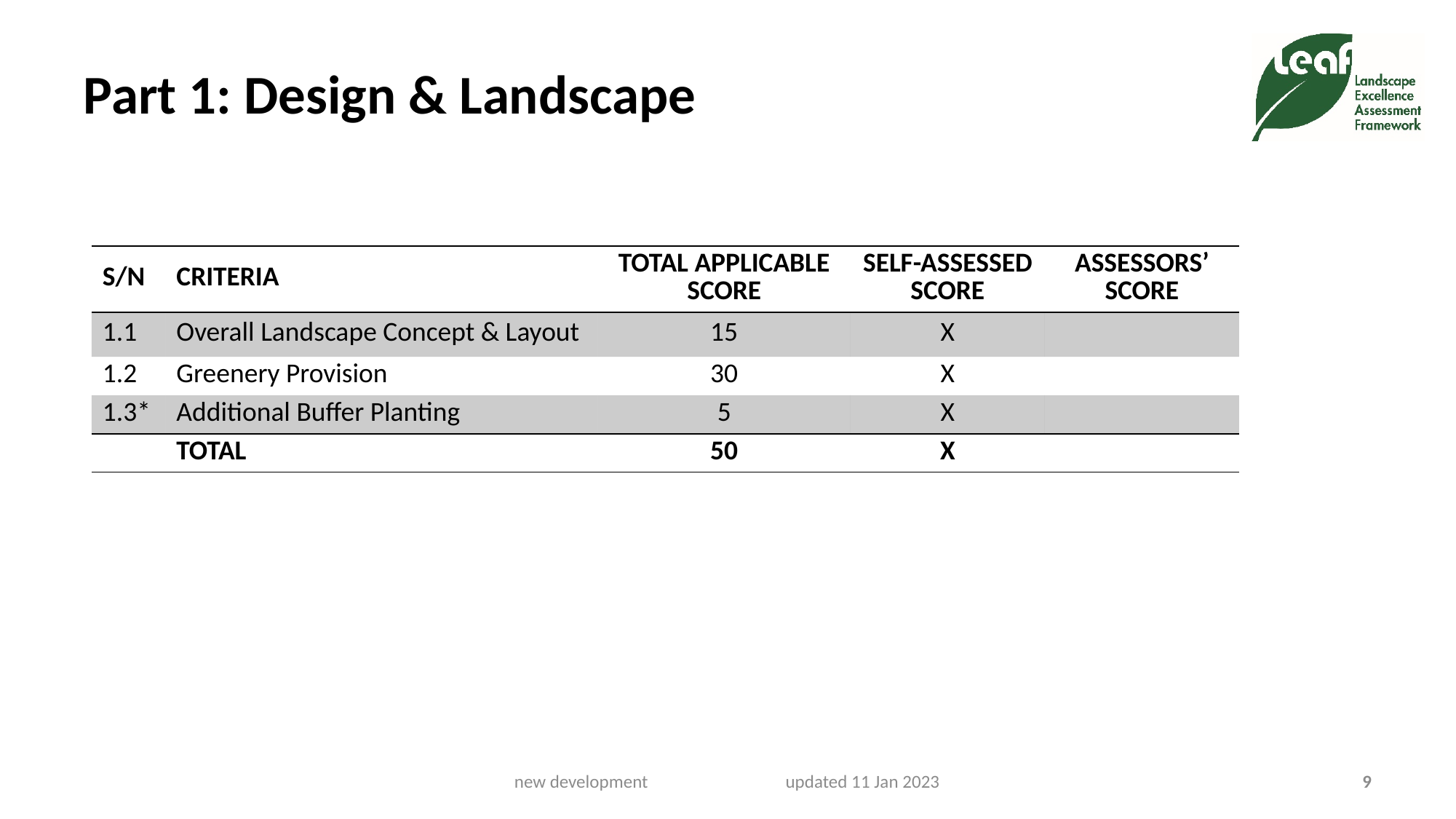

# Part 1: Design & Landscape
| S/N | CRITERIA | TOTAL APPLICABLE SCORE | SELF-ASSESSED SCORE | ASSESSORS’ SCORE |
| --- | --- | --- | --- | --- |
| 1.1 | Overall Landscape Concept & Layout | 15 | X |  |
| 1.2 | Greenery Provision | 30 | X |  |
| 1.3\* | Additional Buffer Planting | 5 | X |  |
|  | TOTAL | 50 | X |  |
new development                                 updated 11 Jan 2023
9